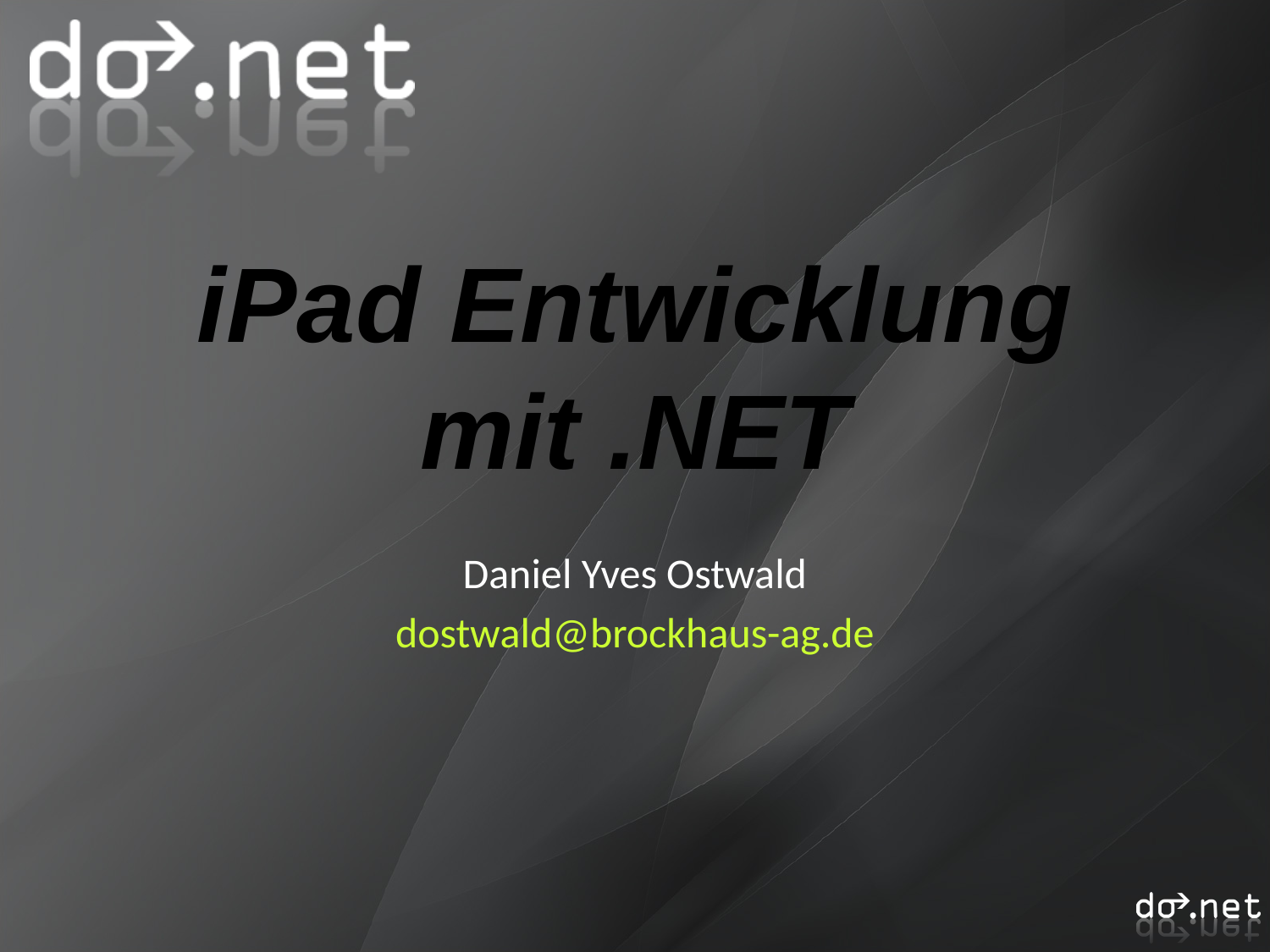

# iPad Entwicklung mit .NET
Daniel Yves Ostwald
dostwald@brockhaus-ag.de